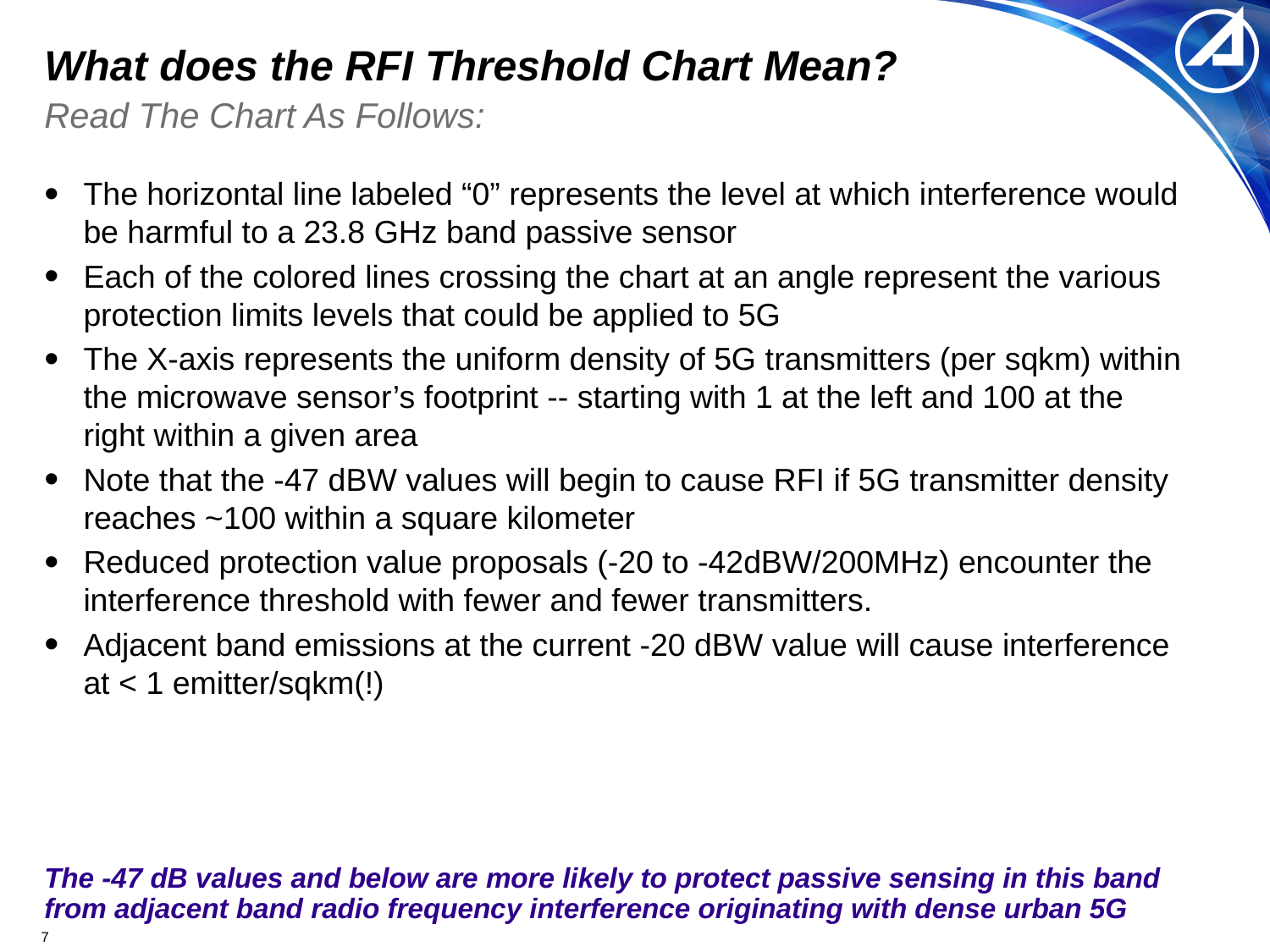

# What does the RFI Threshold Chart Mean?
Read The Chart As Follows:
The horizontal line labeled “0” represents the level at which interference would be harmful to a 23.8 GHz band passive sensor
Each of the colored lines crossing the chart at an angle represent the various protection limits levels that could be applied to 5G
The X-axis represents the uniform density of 5G transmitters (per sqkm) within the microwave sensor’s footprint -- starting with 1 at the left and 100 at the right within a given area
Note that the -47 dBW values will begin to cause RFI if 5G transmitter density reaches ~100 within a square kilometer
Reduced protection value proposals (-20 to -42dBW/200MHz) encounter the interference threshold with fewer and fewer transmitters.
Adjacent band emissions at the current -20 dBW value will cause interference at < 1 emitter/sqkm(!)
The -47 dB values and below are more likely to protect passive sensing in this band from adjacent band radio frequency interference originating with dense urban 5G